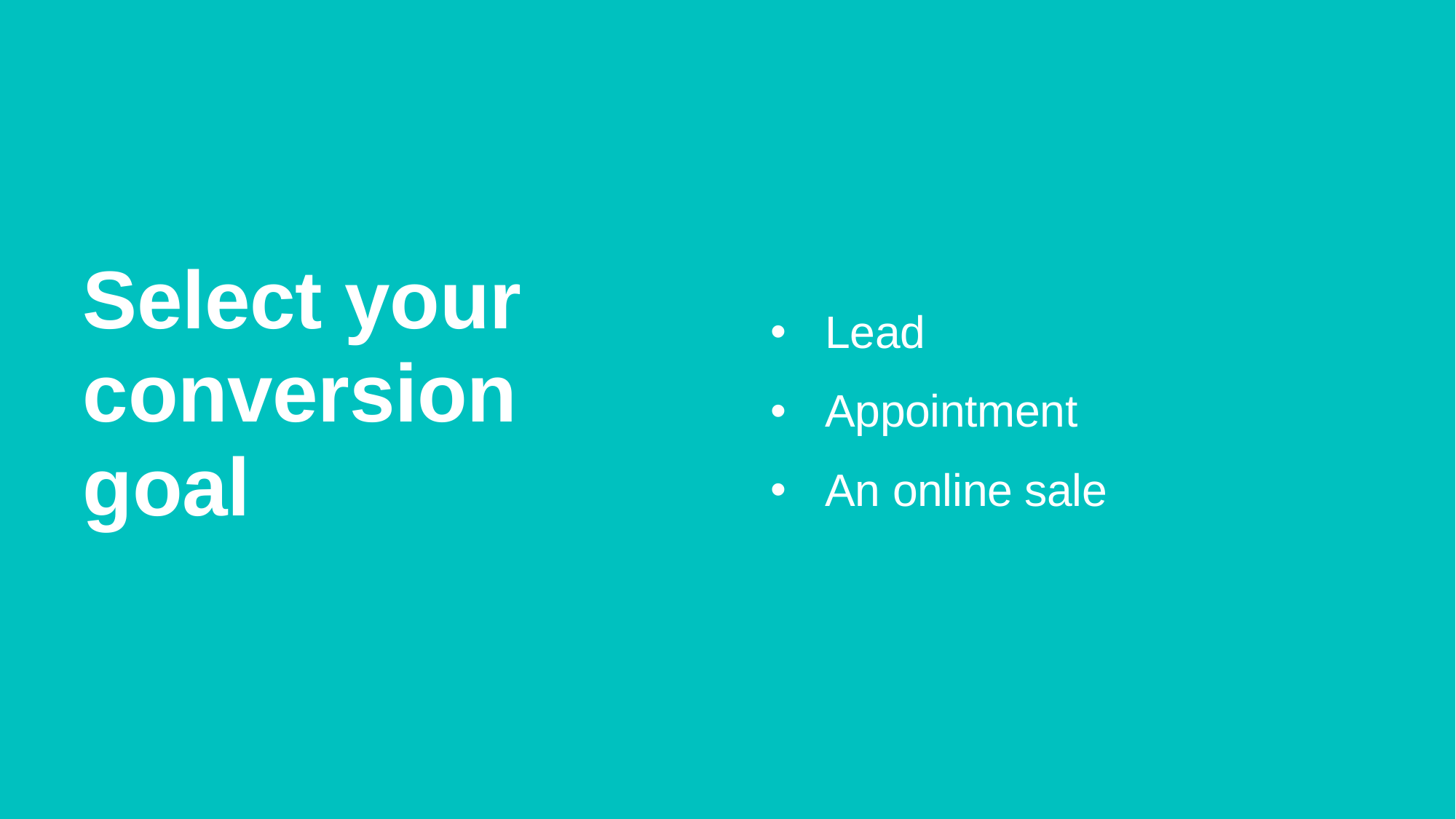

Lead
Appointment
An online sale
Select your conversion goal